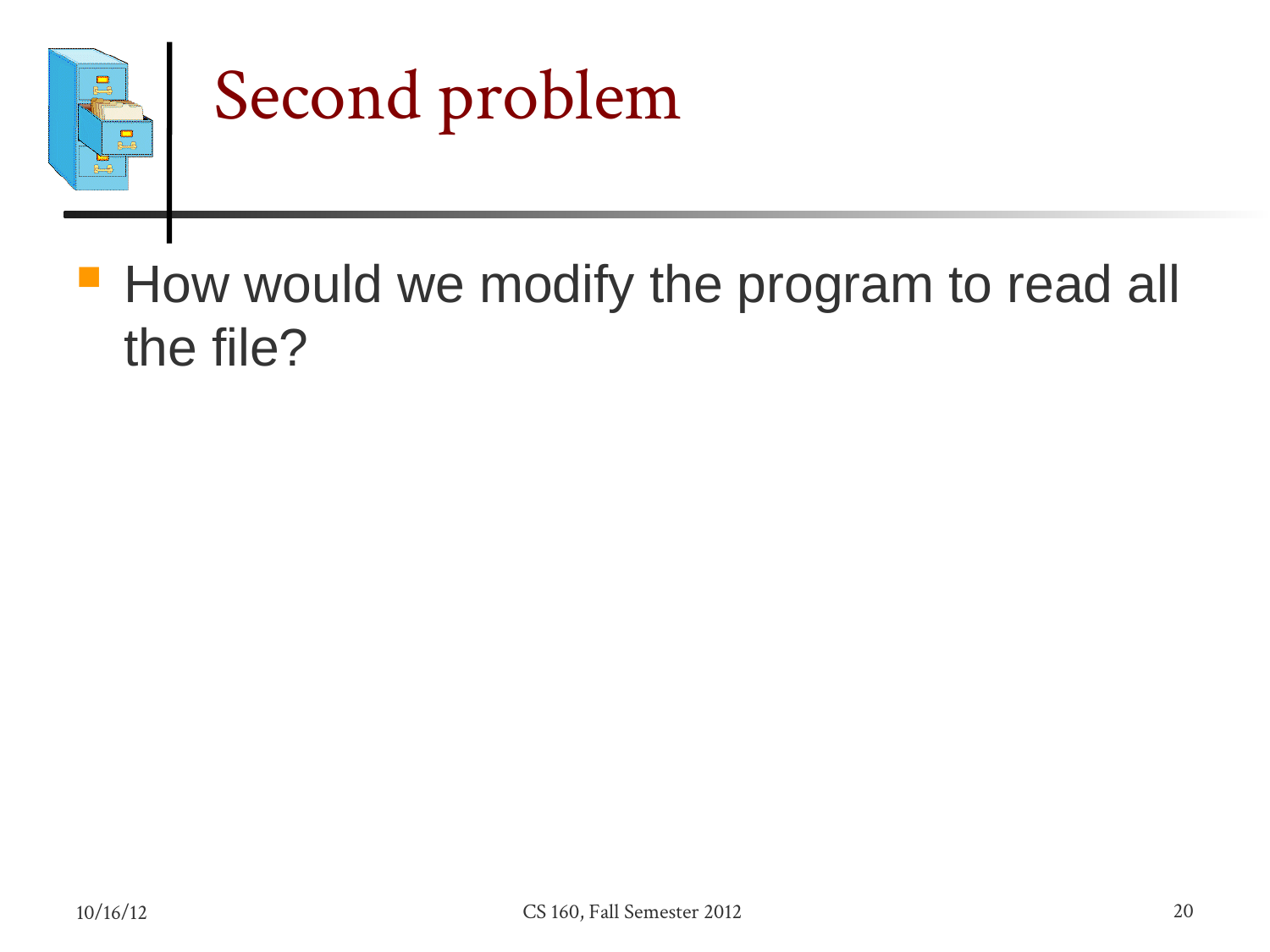

# Second problem
How would we modify the program to read all the file?
10/16/12
20
CS 160, Fall Semester 2012